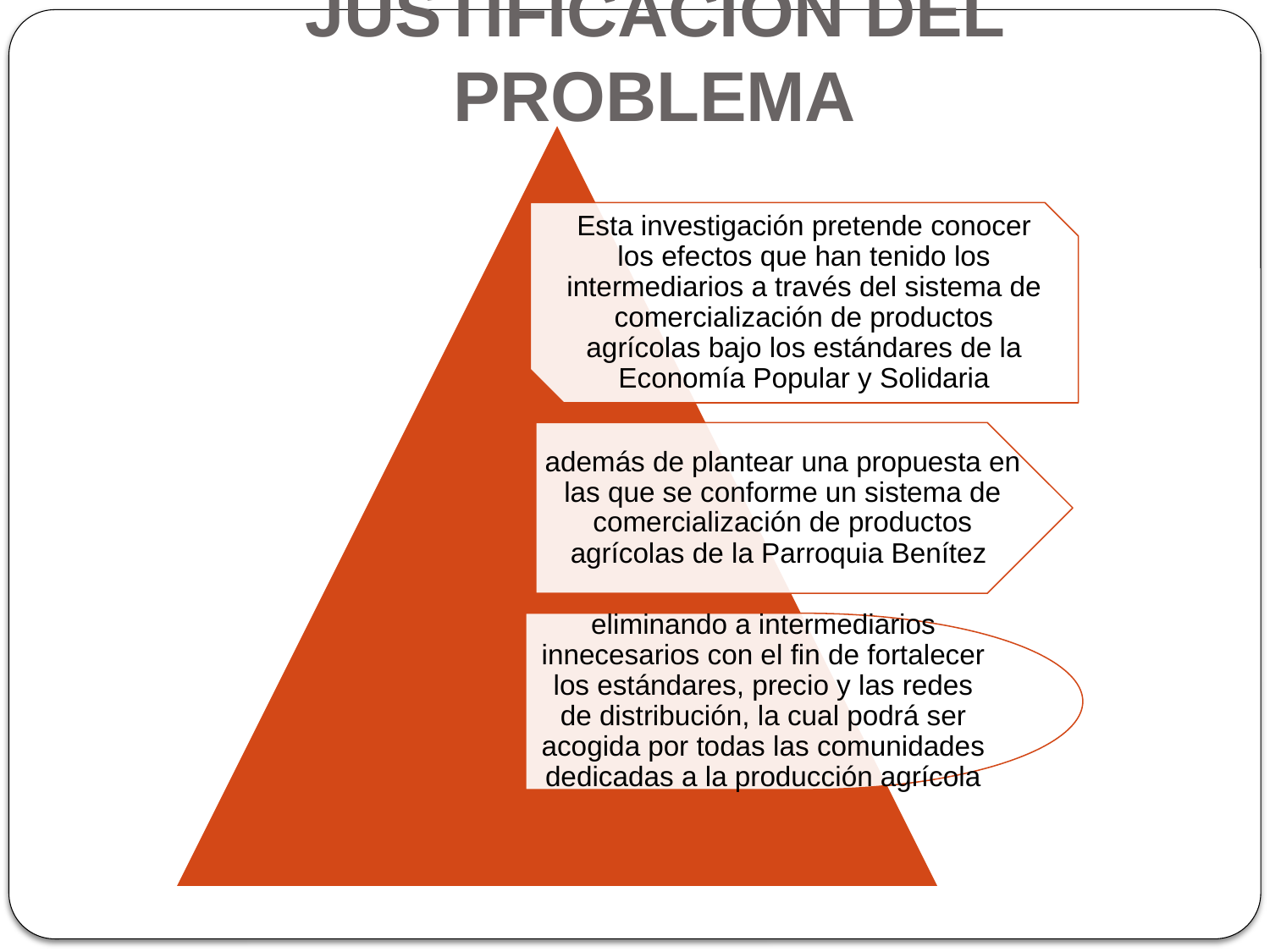

# JUSTIFICACIÓN DEL PROBLEMA
Esta investigación pretende conocer los efectos que han tenido los intermediarios a través del sistema de comercialización de productos agrícolas bajo los estándares de la Economía Popular y Solidaria
además de plantear una propuesta en las que se conforme un sistema de comercialización de productos agrícolas de la Parroquia Benítez
eliminando a intermediarios innecesarios con el fin de fortalecer los estándares, precio y las redes de distribución, la cual podrá ser acogida por todas las comunidades dedicadas a la producción agrícola